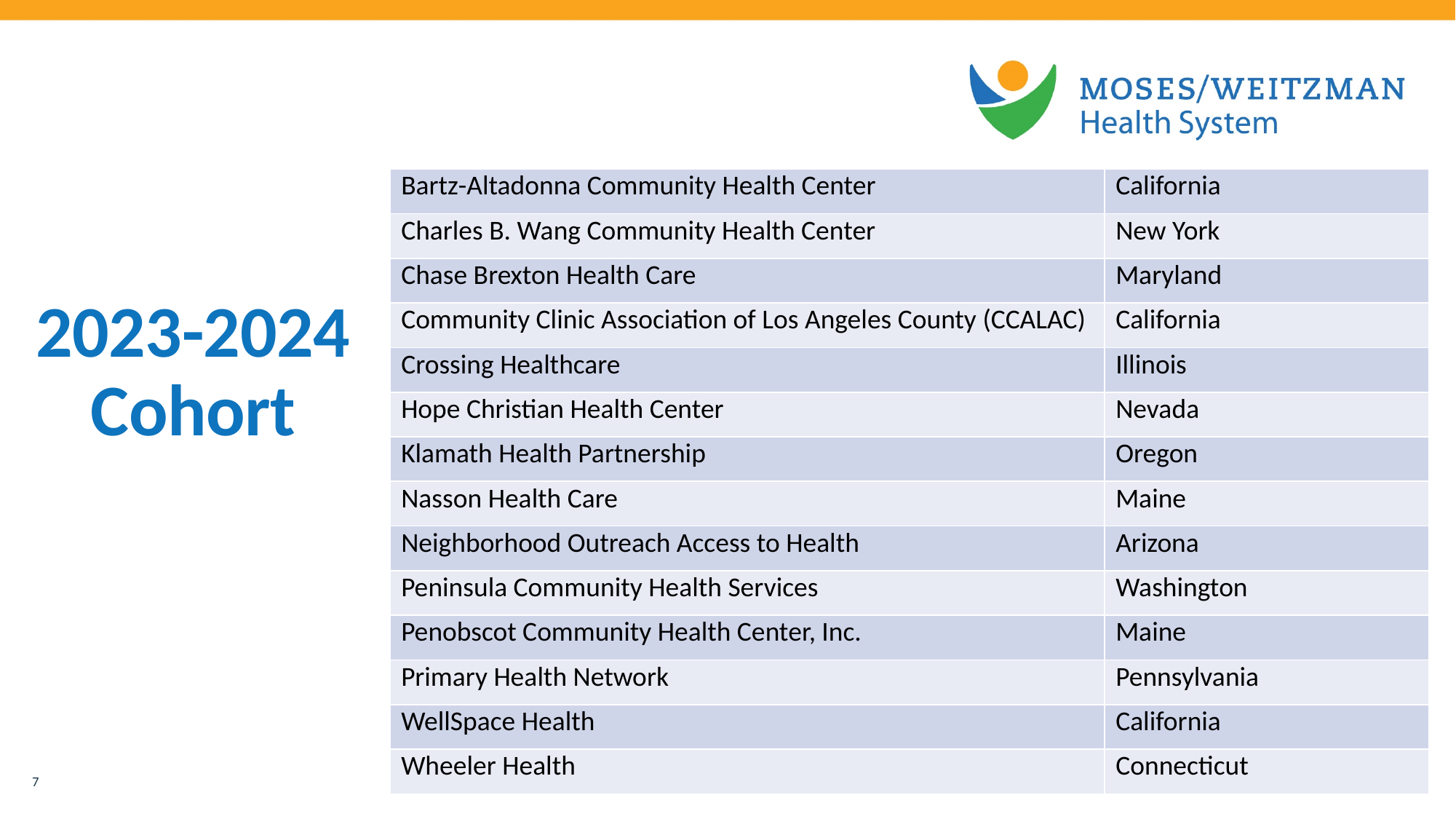

| Bartz-Altadonna Community Health Center | California |
| --- | --- |
| Charles B. Wang Community Health Center | New York |
| Chase Brexton Health Care | Maryland |
| Community Clinic Association of Los Angeles County (CCALAC) | California |
| Crossing Healthcare | Illinois |
| Hope Christian Health Center | Nevada |
| Klamath Health Partnership | Oregon |
| Nasson Health Care | Maine |
| Neighborhood Outreach Access to Health | Arizona |
| Peninsula Community Health Services | Washington |
| Penobscot Community Health Center, Inc. | Maine |
| Primary Health Network | Pennsylvania |
| WellSpace Health | California |
| Wheeler Health | Connecticut |
# 2023-2024 Cohort
7